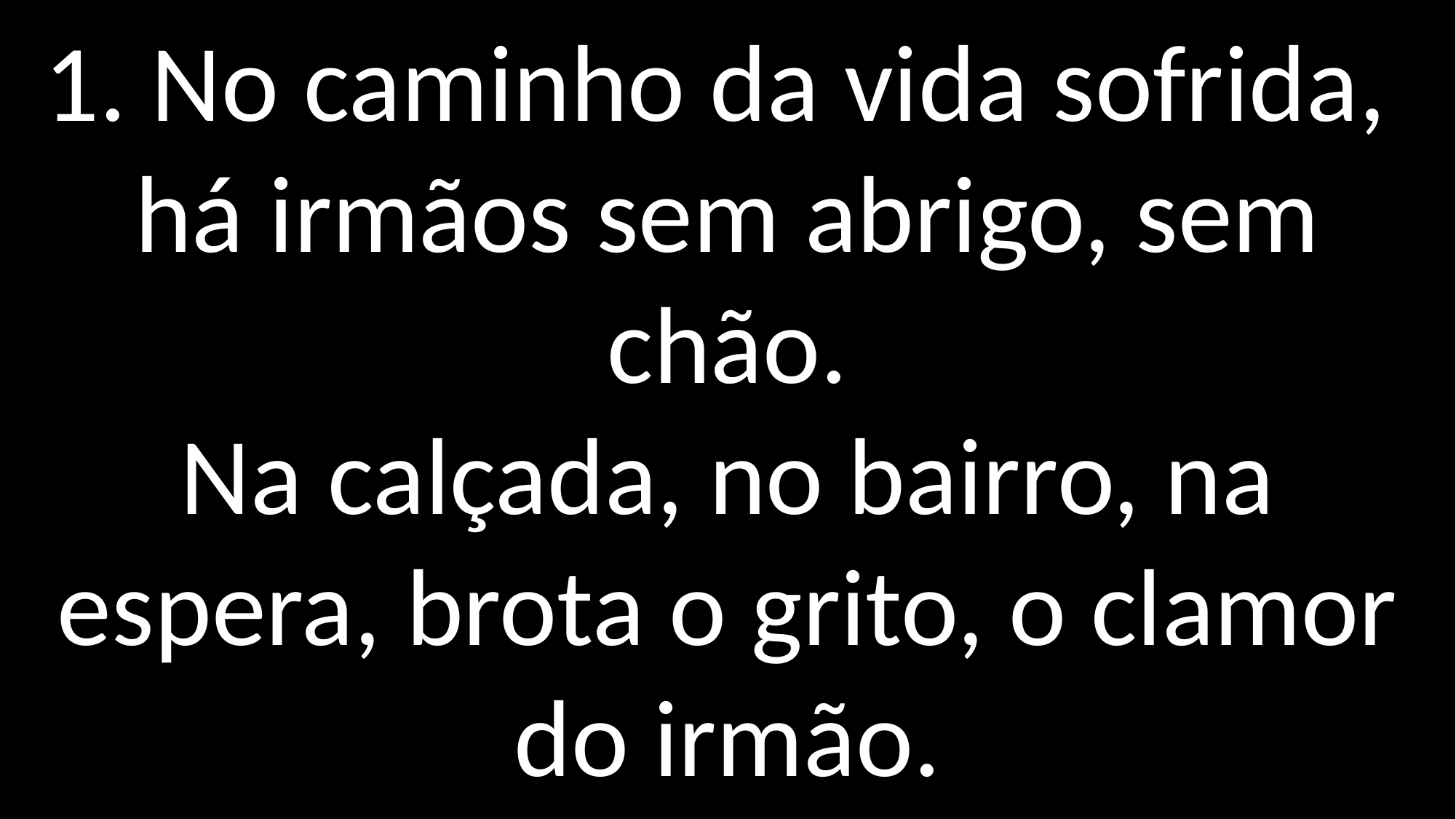

1. No caminho da vida sofrida,  há irmãos sem abrigo, sem chão.
Na calçada, no bairro, na espera, brota o grito, o clamor do irmão.